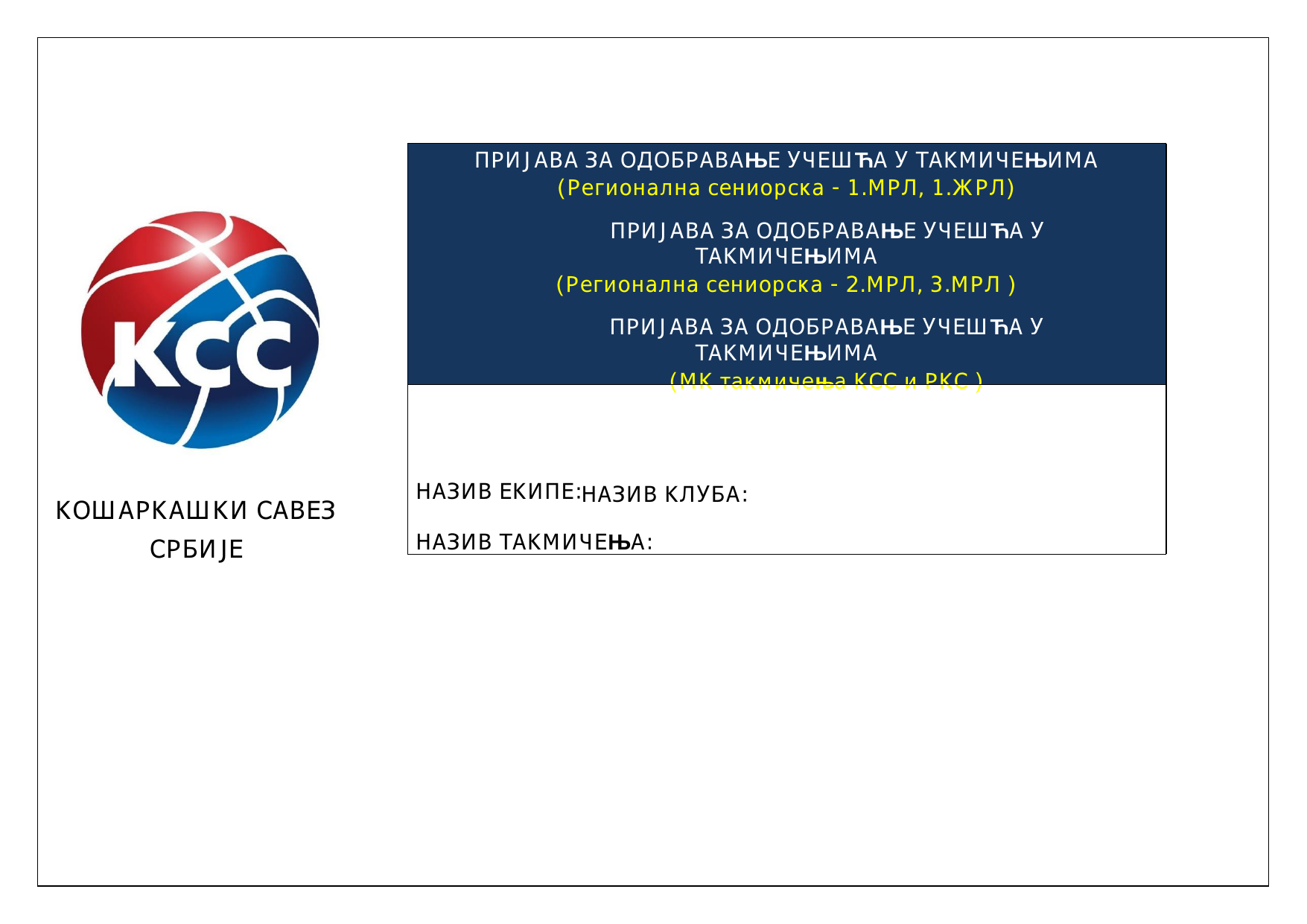

ПРИЈАВА ЗА ОДОБРАВАЊЕ УЧЕШЋА У ТАКМИЧЕЊИМА
(Регионална сениорска - 1.МРЛ, 1.ЖРЛ)
ПРИЈАВА ЗА ОДОБРАВАЊЕ УЧЕШЋА У ТАКМИЧЕЊИМА
(Регионална сениорска - 2.МРЛ, 3.МРЛ )
ПРИЈАВА ЗА ОДОБРАВАЊЕ УЧЕШЋА У ТАКМИЧЕЊИМА
(MK такмичења КСС и РКС )
ТАКМИЧАРСКА СЕЗОНА - 2021/2022

НАЗИВ КЛУБА:

НАЗИВ ЕКИПЕ:
KOШАРКАШКИ САВЕЗ СРБИЈЕ
НАЗИВ ТАКМИЧЕЊА: